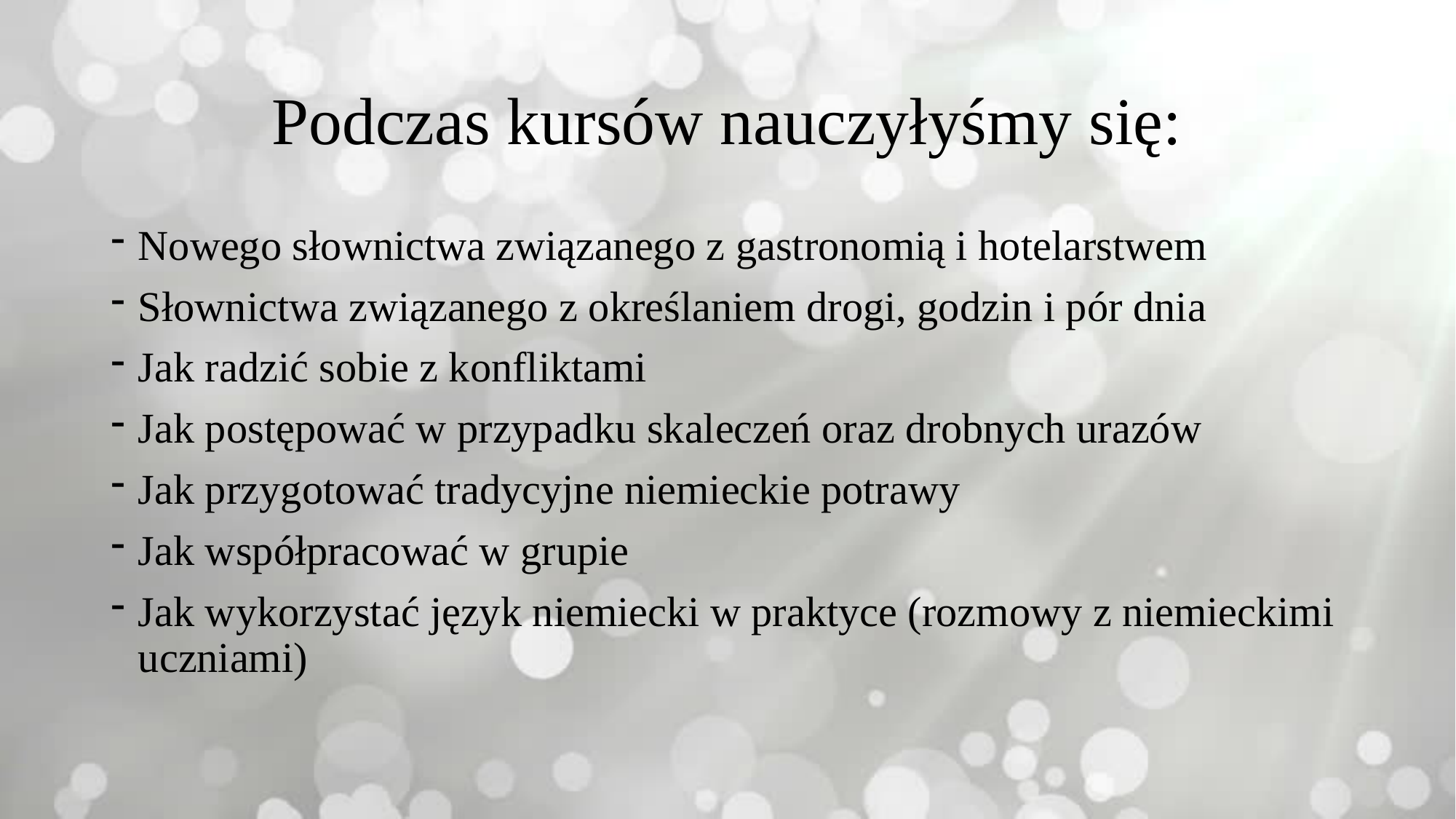

# Podczas kursów nauczyłyśmy się:
Nowego słownictwa związanego z gastronomią i hotelarstwem
Słownictwa związanego z określaniem drogi, godzin i pór dnia
Jak radzić sobie z konfliktami
Jak postępować w przypadku skaleczeń oraz drobnych urazów
Jak przygotować tradycyjne niemieckie potrawy
Jak współpracować w grupie
Jak wykorzystać język niemiecki w praktyce (rozmowy z niemieckimi uczniami)